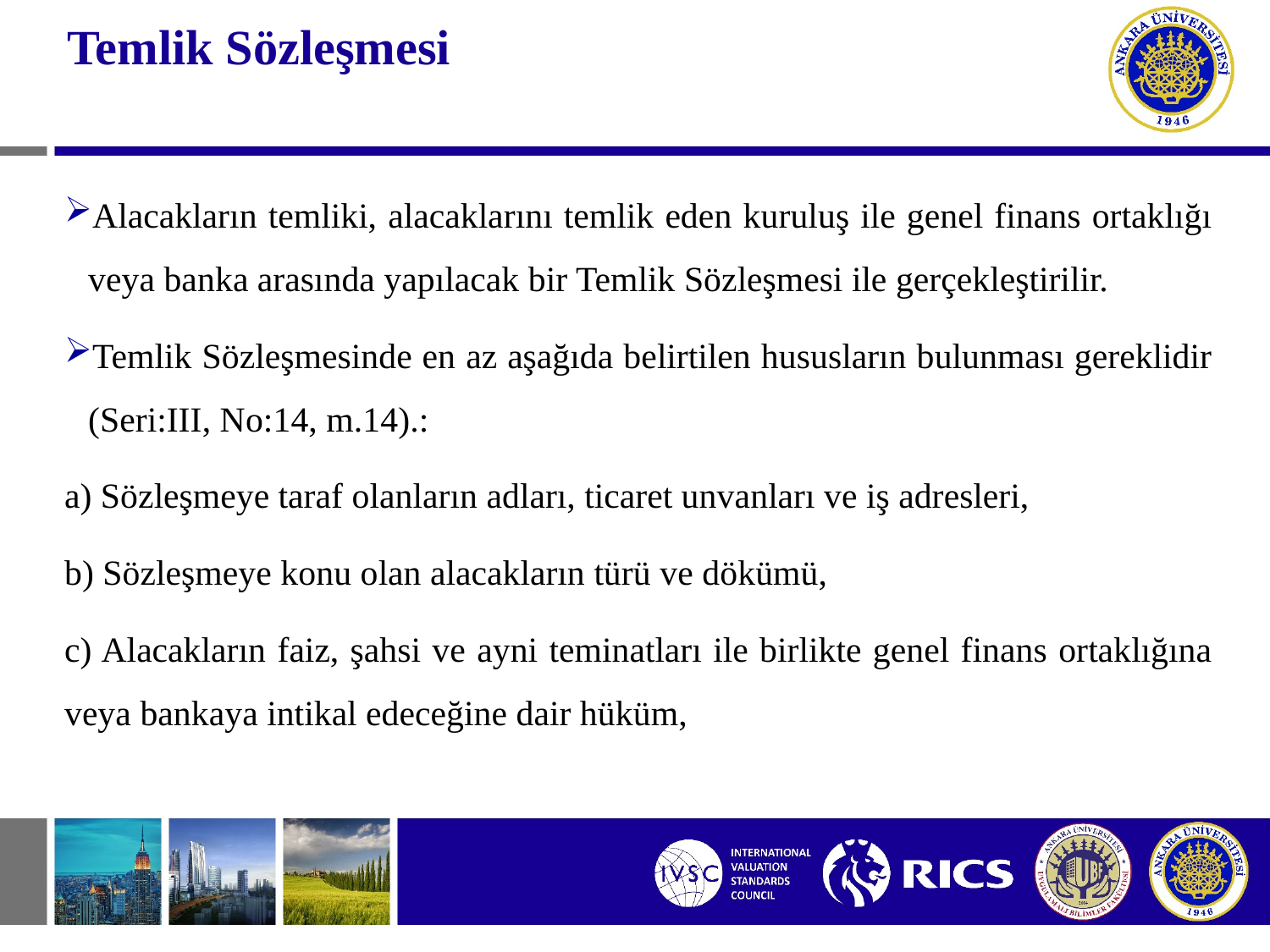

# Temlik Sözleşmesi
Alacakların temliki, alacaklarını temlik eden kuruluş ile genel finans ortaklığı veya banka arasında yapılacak bir Temlik Sözleşmesi ile gerçekleştirilir.
Temlik Sözleşmesinde en az aşağıda belirtilen hususların bulunması gereklidir (Seri:III, No:14, m.14).:
a) Sözleşmeye taraf olanların adları, ticaret unvanları ve iş adresleri,
b) Sözleşmeye konu olan alacakların türü ve dökümü,
c) Alacakların faiz, şahsi ve ayni teminatları ile birlikte genel finans ortaklığına veya bankaya intikal edeceğine dair hüküm,